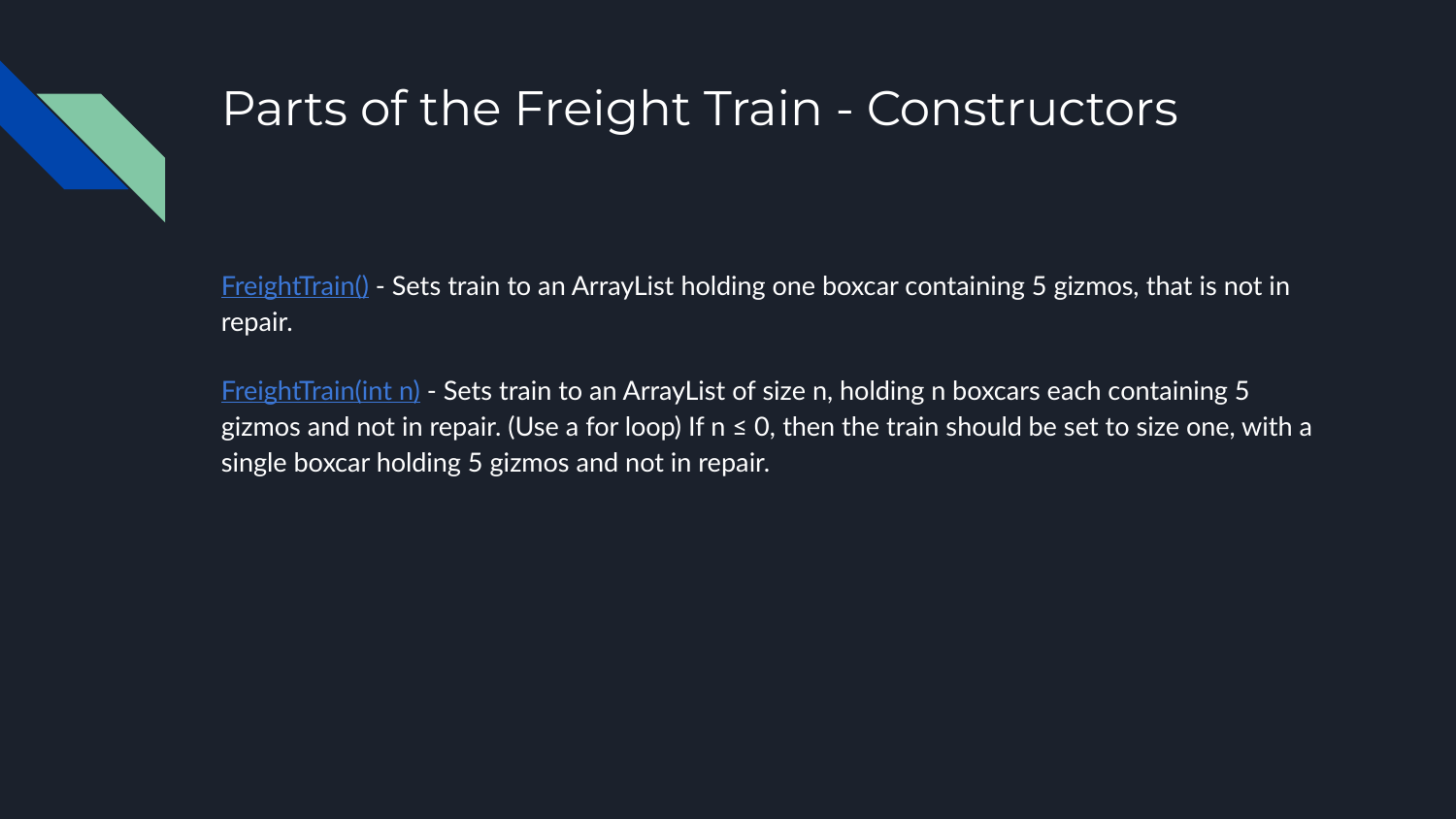

# Parts of the Freight Train - Constructors

FreightTrain() - Sets train to an ArrayList holding one boxcar containing 5 gizmos, that is not in repair.
FreightTrain(int n) - Sets train to an ArrayList of size n, holding n boxcars each containing 5 gizmos and not in repair. (Use a for loop) If n ≤ 0, then the train should be set to size one, with a single boxcar holding 5 gizmos and not in repair.